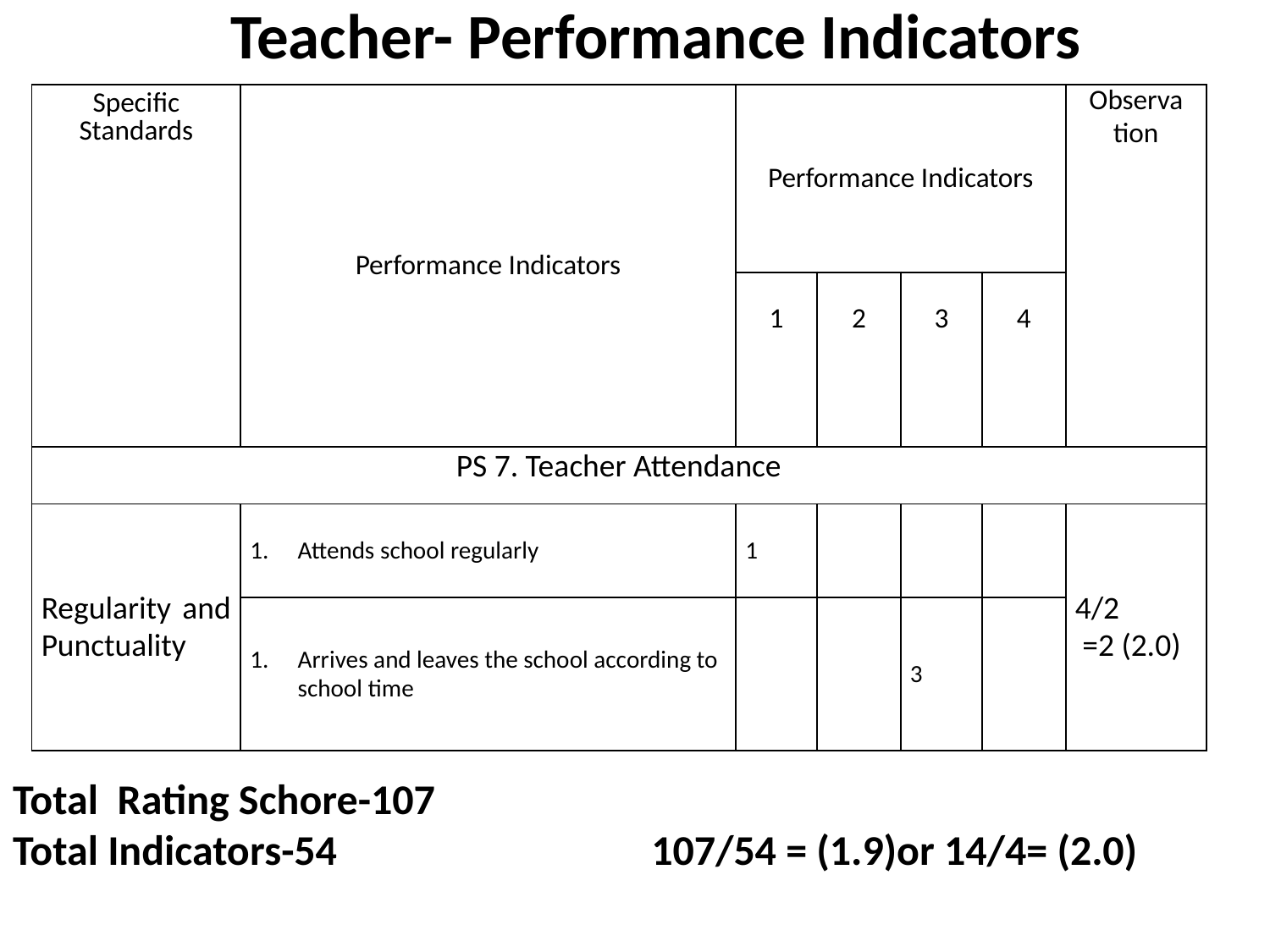

# Teacher- Performance Indicators
| Specific Standards | Performance Indicators | Performance Indicators |  |  |  | Observation |
| --- | --- | --- | --- | --- | --- | --- |
|  |  | 1 | 2 | 3 | 4 |  |
| PS 7. Teacher Attendance |  |  |  |  |  |  |
| Regularity and Punctuality | Attends school regularly | 1 |  |  |  | 4/2 =2 (2.0) |
|  | Arrives and leaves the school according to school time |  |  | 3 |  |  |

Total  Rating Schore-107
Total Indicators-54                                 107/54 = (1.9)or 14/4= (2.0)